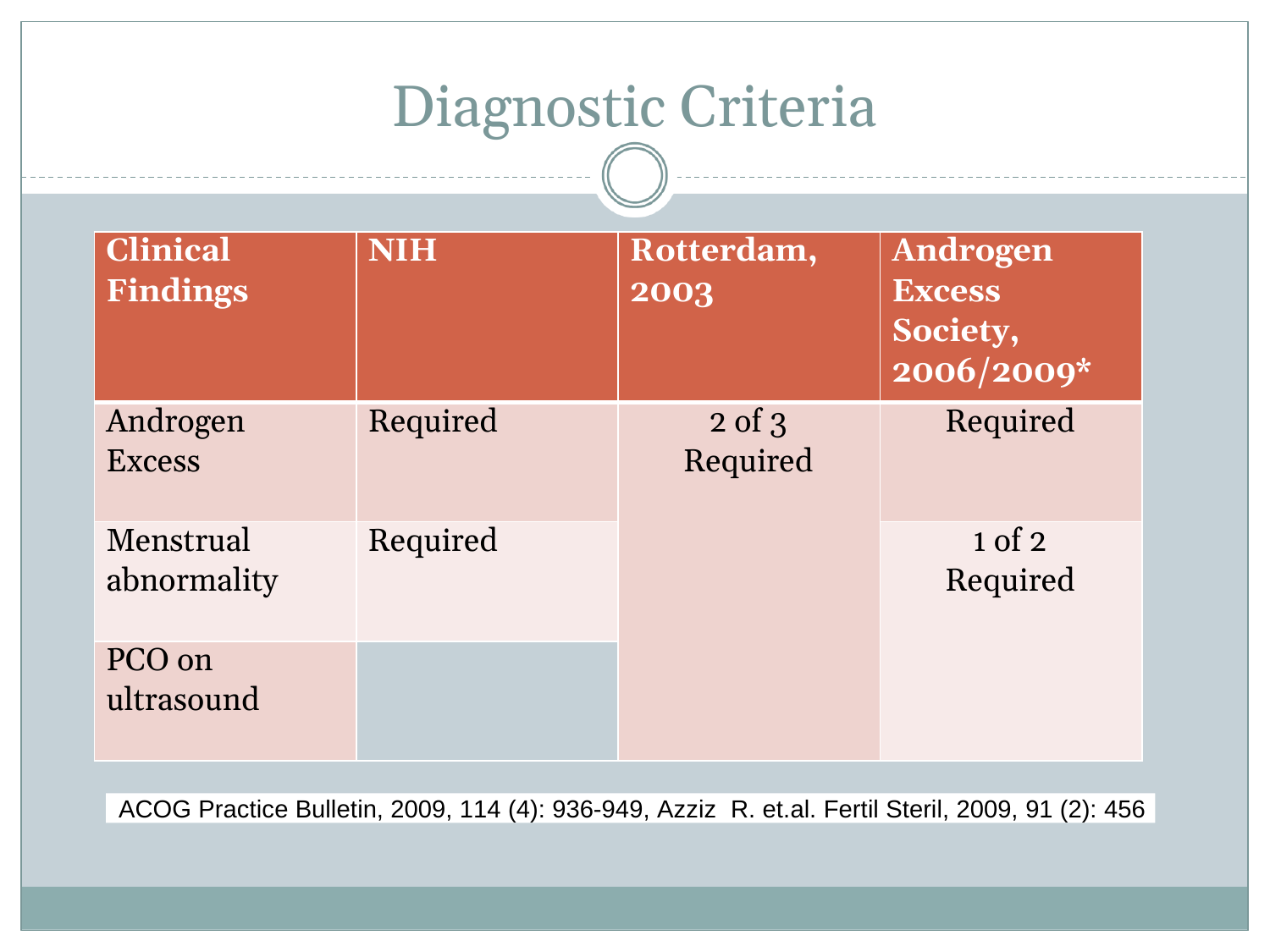

# Diagnostic Criteria
| Clinical Findings | NIH | Rotterdam, 2003 | Androgen Excess Society, 2006/2009\* |
| --- | --- | --- | --- |
| Androgen Excess | Required | 2 of 3 Required | Required |
| Menstrual abnormality | Required |  | 1 of 2 Required |
| PCO on ultrasound |  |  |  |

ACOG Practice Bulletin, 2009, 114 (4): 936-949, Azziz  R. et.al. Fertil Steril, 2009, 91 (2): 456